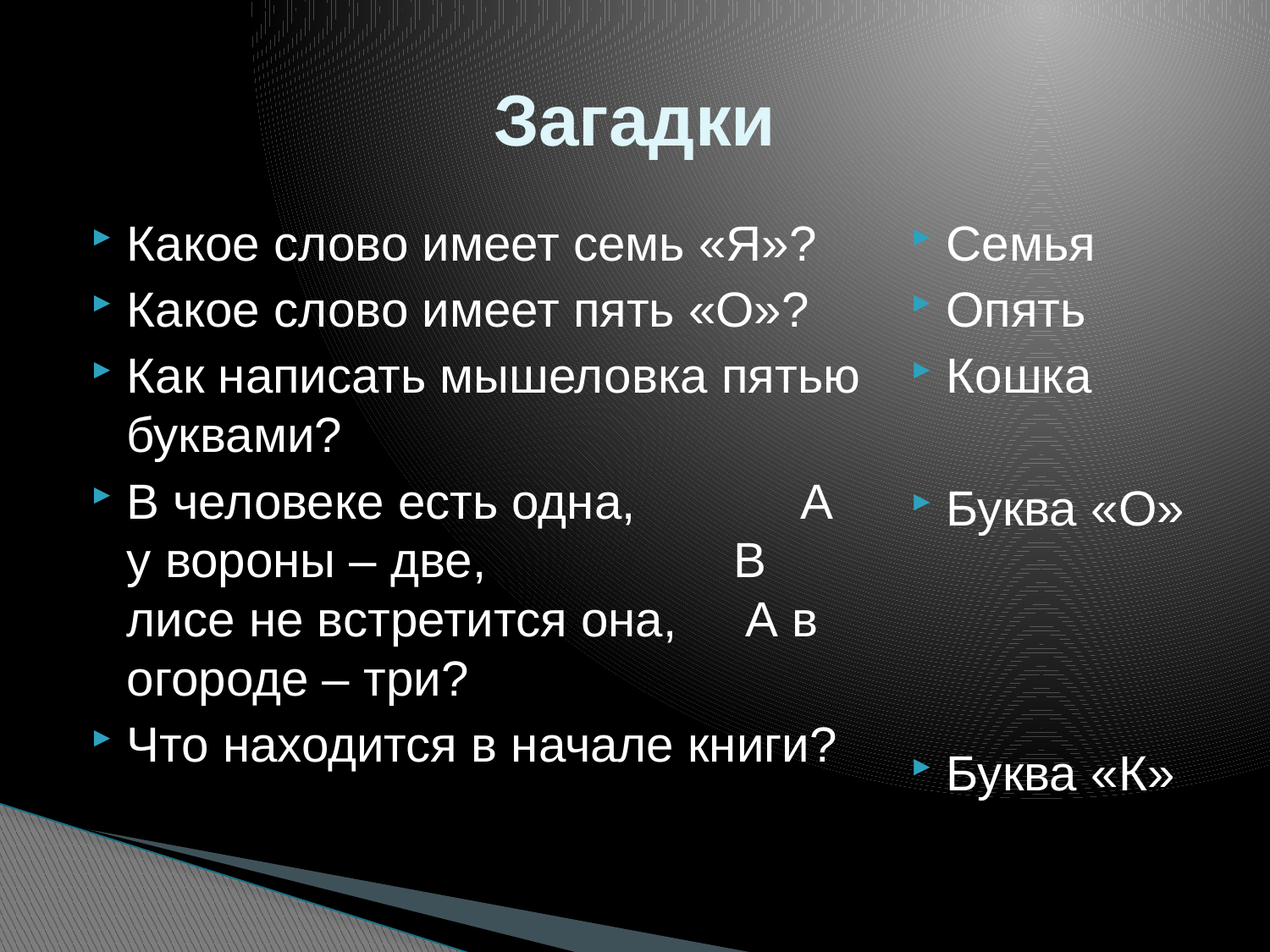

# Загадки
Какое слово имеет семь «Я»?
Какое слово имеет пять «О»?
Как написать мышеловка пятью буквами?
В человеке есть одна,            А у вороны – две,                  В лисе не встретится она,     А в огороде – три?
Что находится в начале книги?
Семья
Опять
Кошка

Буква «О»

Буква «К»